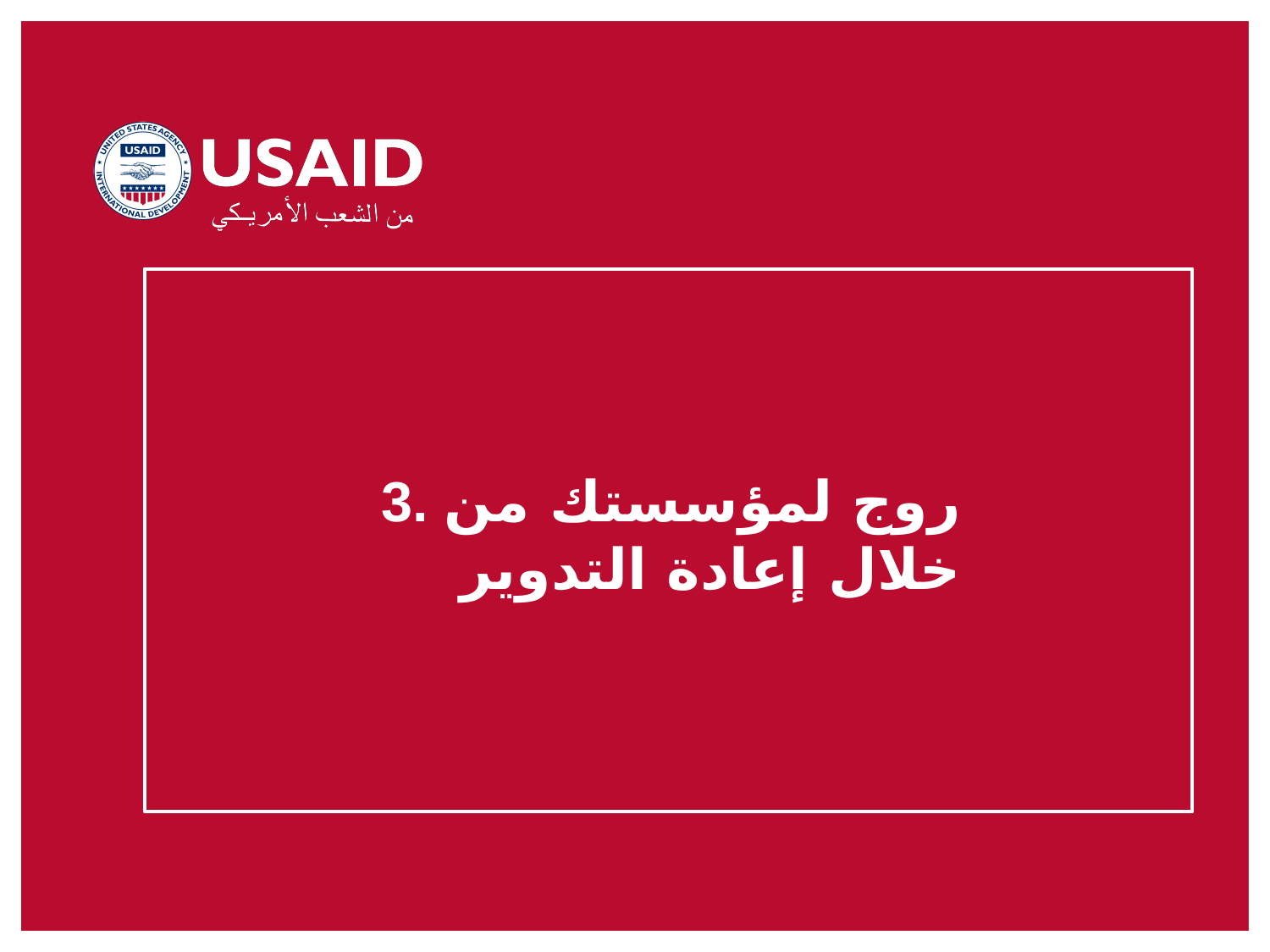

3. روج لمؤسستك من خلال إعادة التدوير